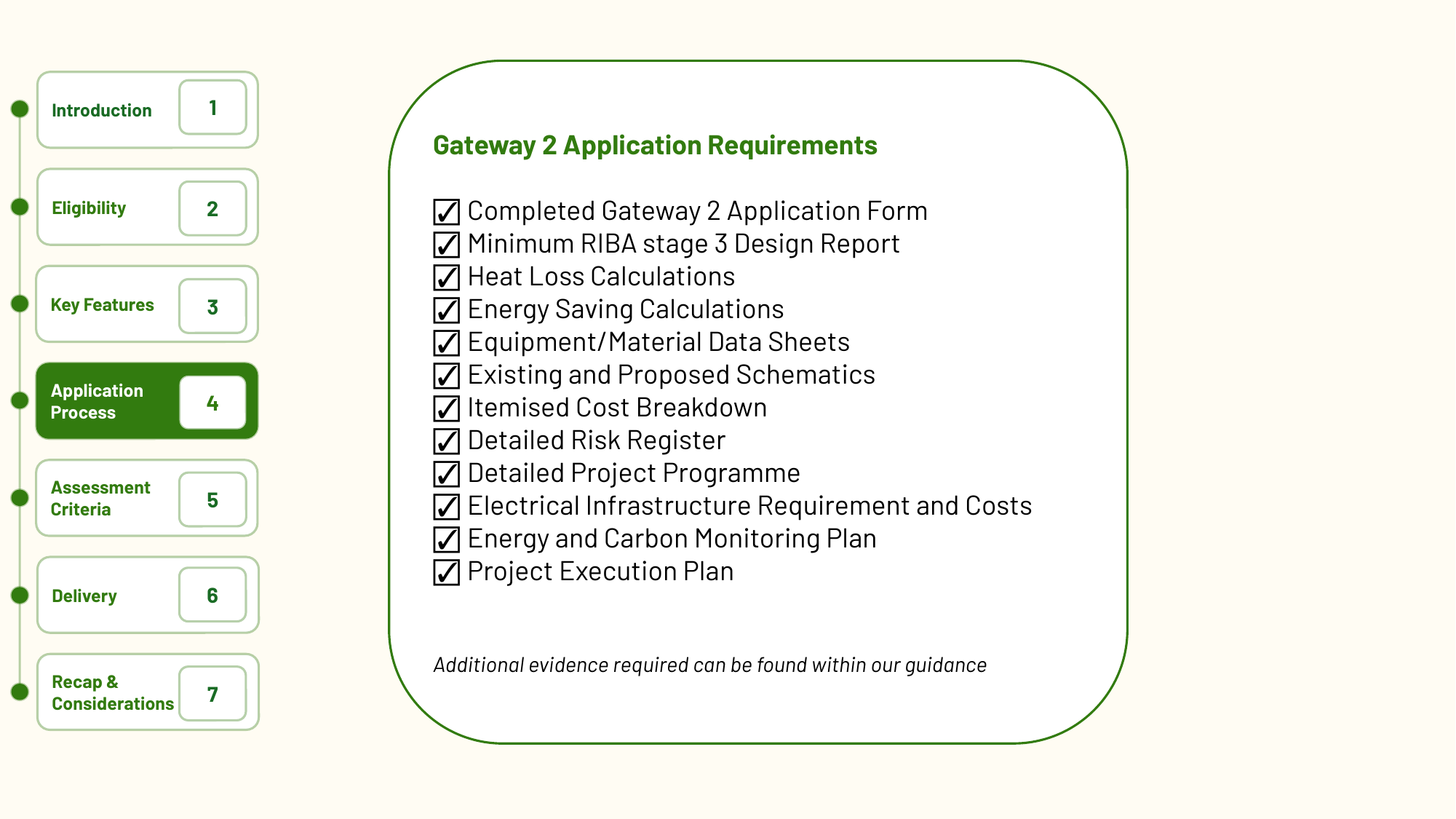

# Application requirements
Gateway 2 Application Requirements

Completed Gateway 2 Application Form
Minimum RIBA stage 3 Design Report
Heat Loss Calculations
Energy Saving Calculations
Equipment/Material Data Sheets
Existing and Proposed Schematics
Itemised Cost Breakdown
Detailed Risk Register
Detailed Project Programme
Electrical Infrastructure Requirement and Costs
Energy and Carbon Monitoring Plan
Project Execution Plan

Additional evidence required can be found within our guidance
Introduction
1

Eligibility
2

Key Features
3

Application
Process
4

Assessment
Criteria
5

Delivery
6

Recap &
Considerations
7